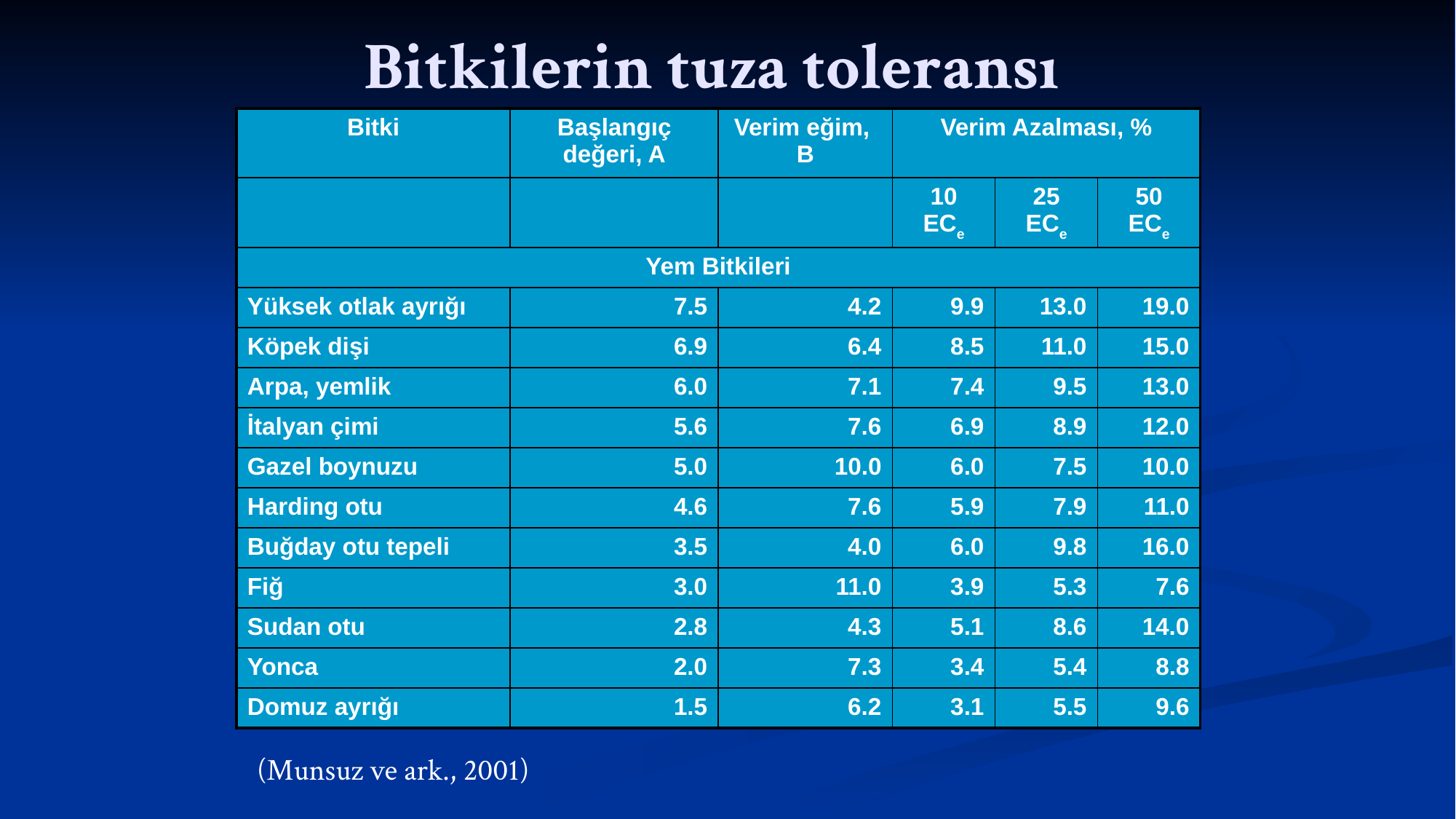

# Bitkilerin tuza toleransı
| Bitki | Başlangıç değeri, A | Verim eğim, B | Verim Azalması, % |  |  |
| --- | --- | --- | --- | --- | --- |
|  |  |  | 10 ECe | 25 ECe | 50 ECe |
| Yem Bitkileri |  |  |  |  |  |
| Yüksek otlak ayrığı | 7.5 | 4.2 | 9.9 | 13.0 | 19.0 |
| Köpek dişi | 6.9 | 6.4 | 8.5 | 11.0 | 15.0 |
| Arpa, yemlik | 6.0 | 7.1 | 7.4 | 9.5 | 13.0 |
| İtalyan çimi | 5.6 | 7.6 | 6.9 | 8.9 | 12.0 |
| Gazel boynuzu | 5.0 | 10.0 | 6.0 | 7.5 | 10.0 |
| Harding otu | 4.6 | 7.6 | 5.9 | 7.9 | 11.0 |
| Buğday otu tepeli | 3.5 | 4.0 | 6.0 | 9.8 | 16.0 |
| Fiğ | 3.0 | 11.0 | 3.9 | 5.3 | 7.6 |
| Sudan otu | 2.8 | 4.3 | 5.1 | 8.6 | 14.0 |
| Yonca | 2.0 | 7.3 | 3.4 | 5.4 | 8.8 |
| Domuz ayrığı | 1.5 | 6.2 | 3.1 | 5.5 | 9.6 |

(Munsuz ve ark., 2001)